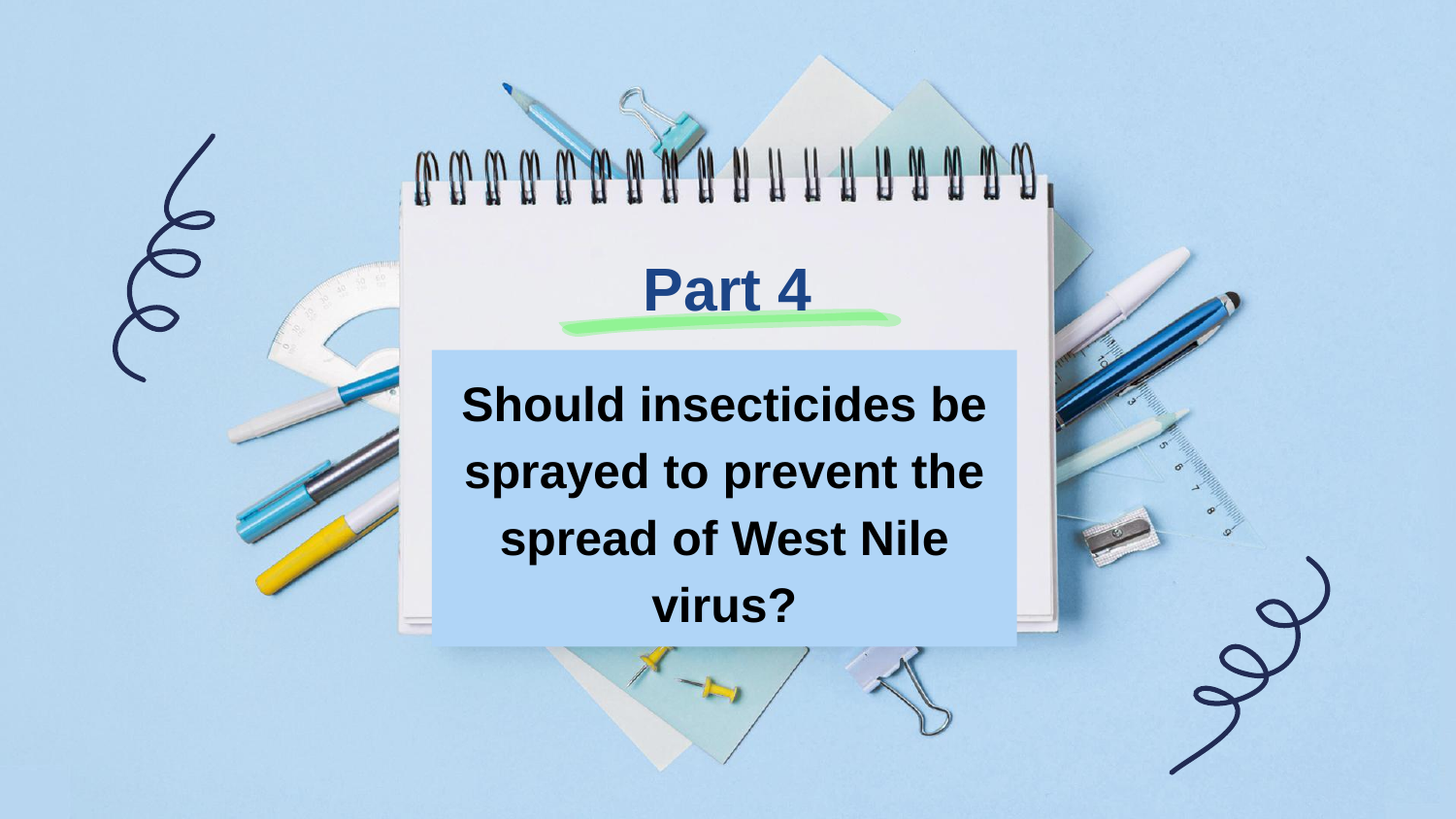

# Part 4

Should insecticides be sprayed to prevent the spread of West Nile virus?